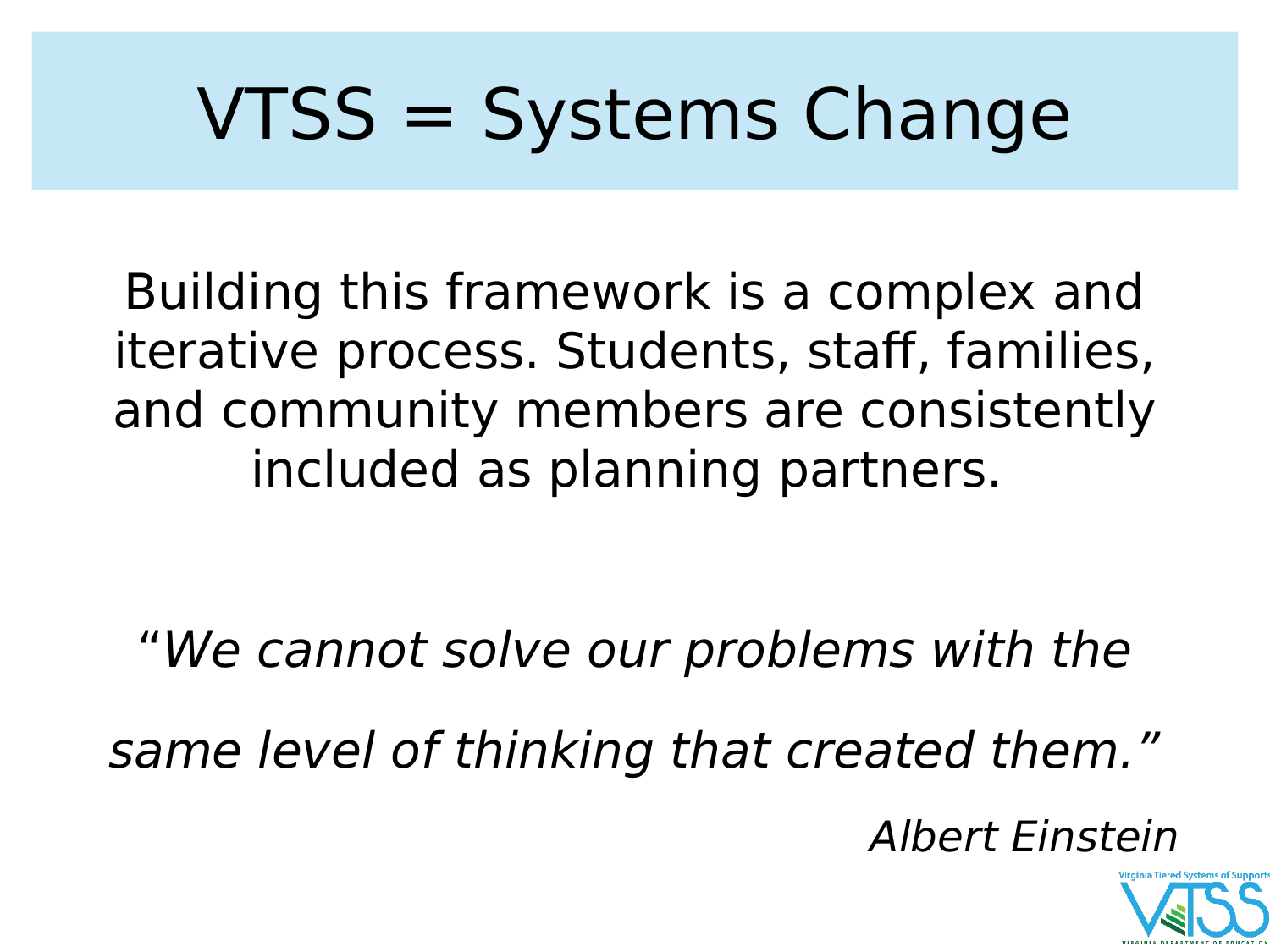

# VTSS = Systems Change
Building this framework is a complex and iterative process. Students, staff, families, and community members are consistently included as planning partners.

“We cannot solve our problems with the same level of thinking that created them.”
Albert Einstein